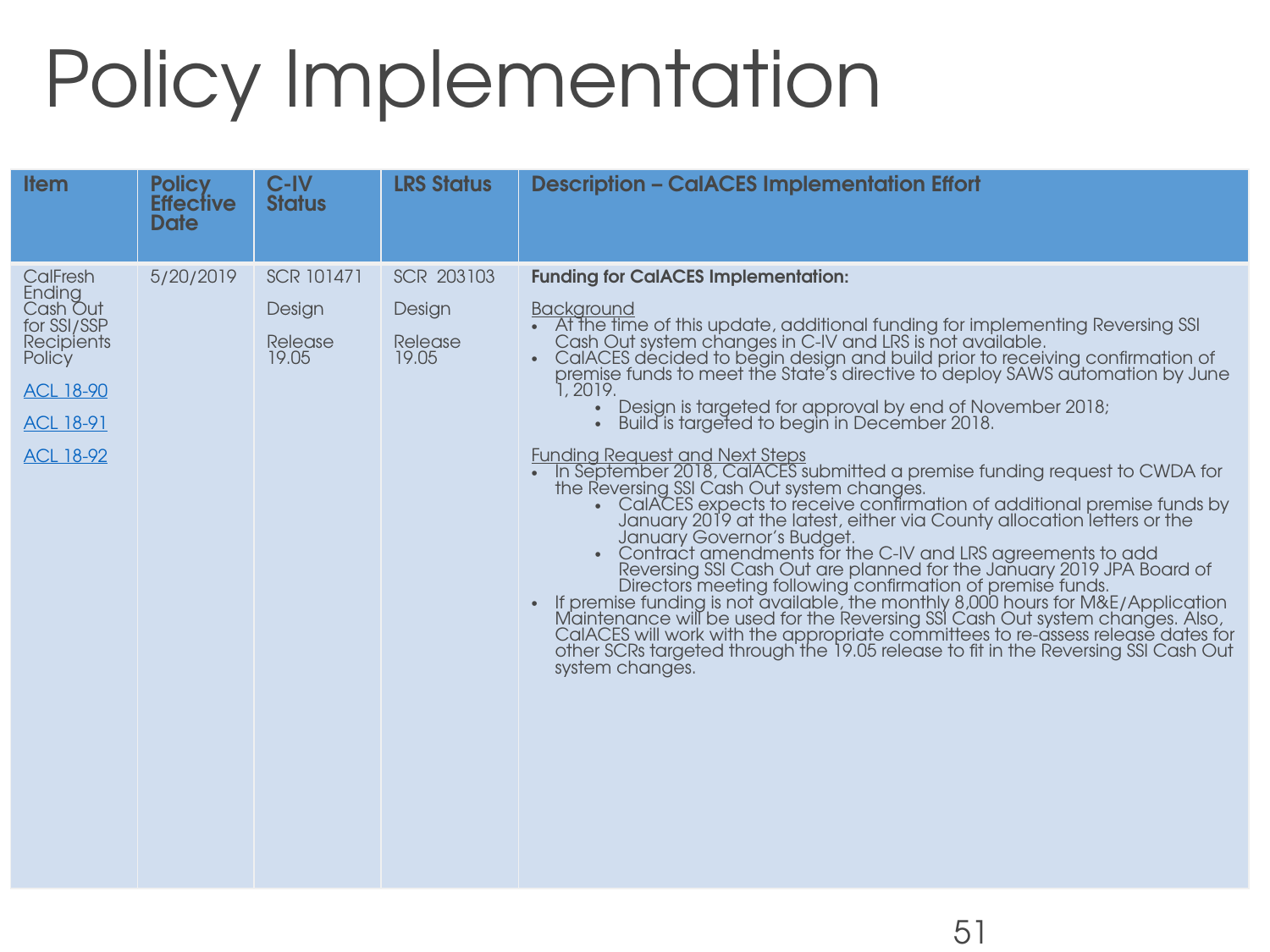

# Policy Implementation
| Item | Policy Effective Date | C-IV Status | LRS Status | Description – CalACES Implementation Effort |
| --- | --- | --- | --- | --- |
| CalFresh Ending Cash Out for SSI/SSP Recipients Policy ACL 18-90 ACL 18-91 ACL 18-92 | 5/20/2019 | SCR 101471 Design Release 19.05 | SCR 203103 Design Release 19.05 | Funding for CalACES Implementation: Background At the time of this update, additional funding for implementing Reversing SSI Cash Out system changes in C-IV and LRS is not available. CalACES decided to begin design and build prior to receiving confirmation of premise funds to meet the State’s directive to deploy SAWS automation by June 1, 2019. Design is targeted for approval by end of November 2018; Build is targeted to begin in December 2018. Funding Request and Next Steps In September 2018, CalACES submitted a premise funding request to CWDA for the Reversing SSI Cash Out system changes. CalACES expects to receive confirmation of additional premise funds by January 2019 at the latest, either via County allocation letters or the January Governor’s Budget. Contract amendments for the C-IV and LRS agreements to add Reversing SSI Cash Out are planned for the January 2019 JPA Board of Directors meeting following confirmation of premise funds. If premise funding is not available, the monthly 8,000 hours for M&E/Application Maintenance will be used for the Reversing SSI Cash Out system changes. Also, CalACES will work with the appropriate committees to re-assess release dates for other SCRs targeted through the 19.05 release to fit in the Reversing SSI Cash Out system changes. |
51